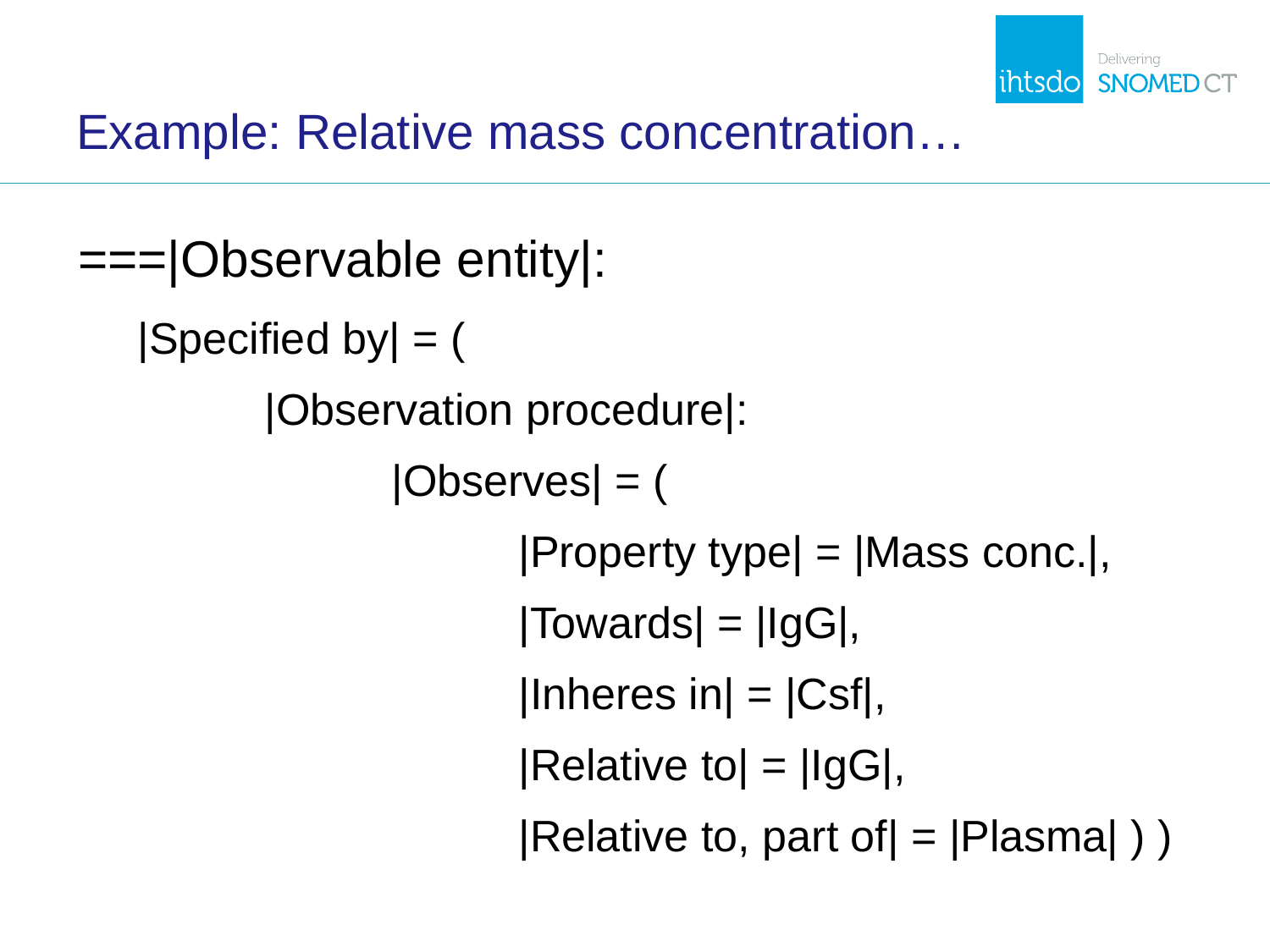

# Example: Relative mass concentration…
===|Observable entity|:
|Specified by| = (
	|Observation procedure|:
		|Observes| = (
			|Property type| = |Mass conc.|,
			|Towards| = |IgG|,
			|Inheres in| = |Csf|,
			|Relative to| = |IgG|,
			|Relative to, part of| = |Plasma| ) )